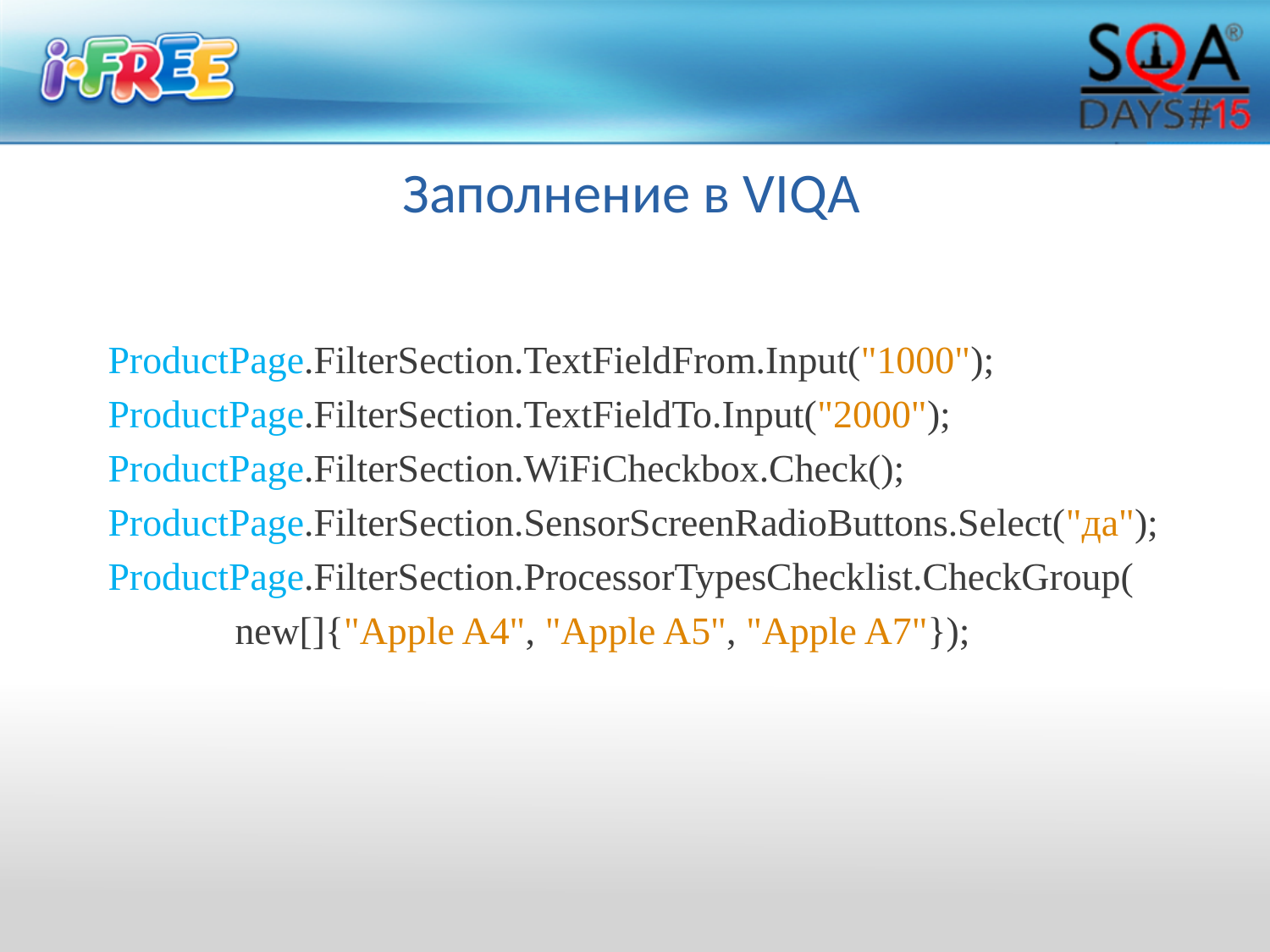

# Заполнение в VIQA
ProductPage.FilterSection.TextFieldFrom.Input("1000");
ProductPage.FilterSection.TextFieldTo.Input("2000");
ProductPage.FilterSection.WiFiCheckbox.Check();
ProductPage.FilterSection.SensorScreenRadioButtons.Select("да");
ProductPage.FilterSection.ProcessorTypesChecklist.CheckGroup(
	new[]{"Apple A4", "Apple A5", "Apple A7"});